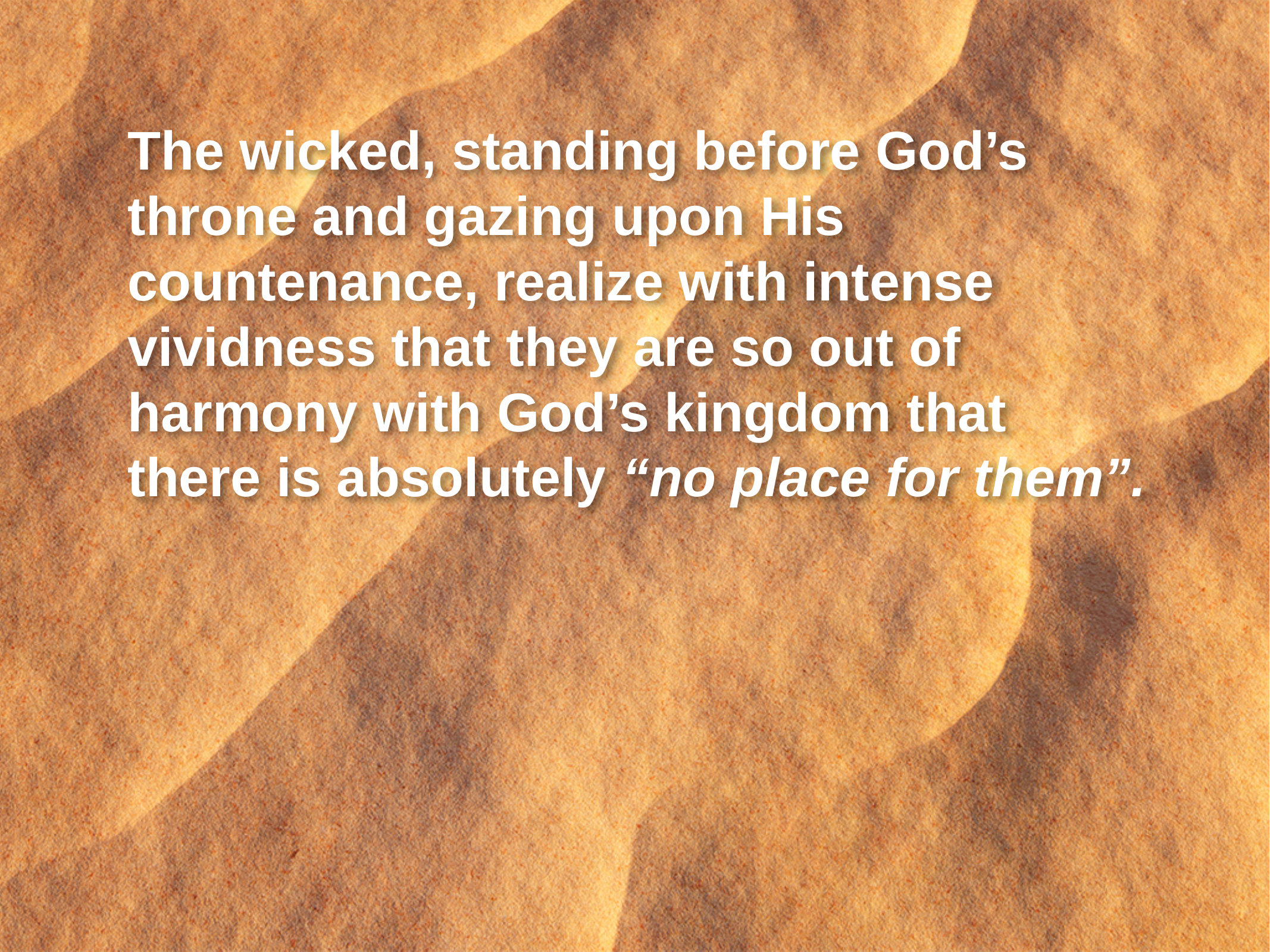

The wicked, standing before God’s
throne and gazing upon His
countenance, realize with intense vividness that they are so out of
harmony with God’s kingdom that
there is absolutely “no place for them”.